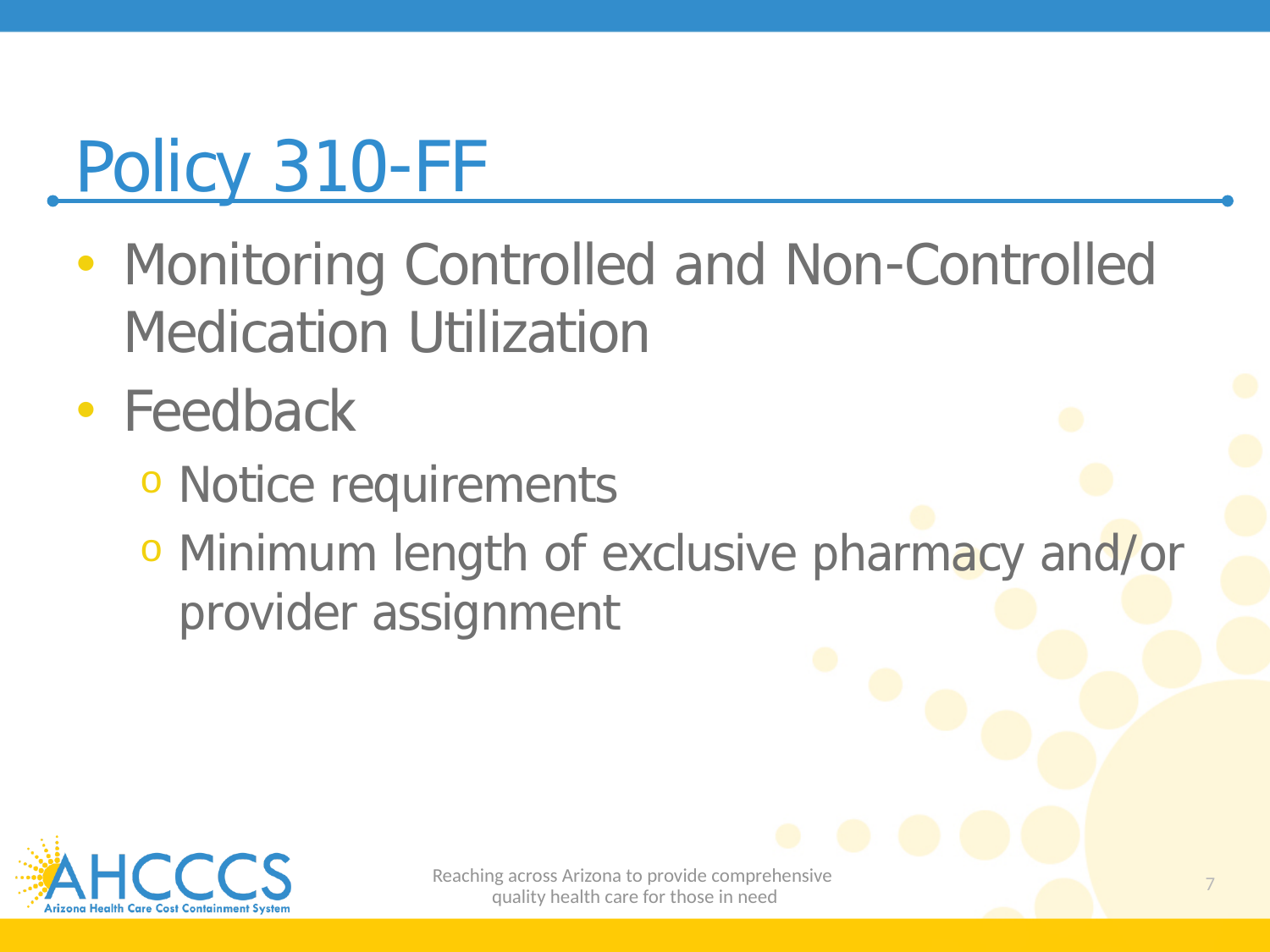

# Policy 310-FF
Monitoring Controlled and Non-Controlled Medication Utilization
Feedback
Notice requirements
Minimum length of exclusive pharmacy and/or provider assignment
Reaching across Arizona to provide comprehensive
quality health care for those in need
7